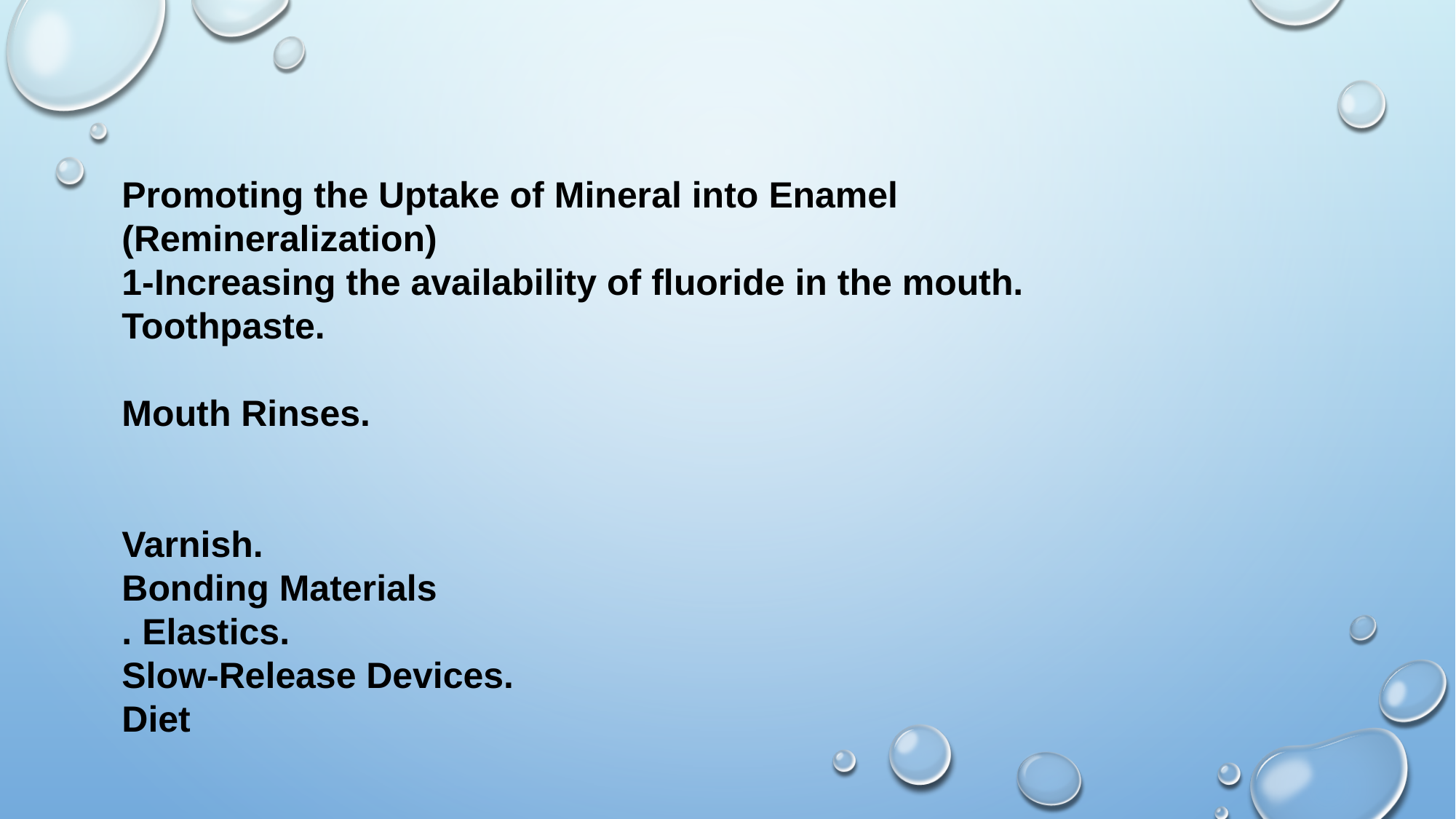

Promoting the Uptake of Mineral into Enamel (Remineralization)
1-Increasing the availability of fluoride in the mouth.
Toothpaste.

Mouth Rinses.

Varnish.
Bonding Materials
. Elastics.
Slow-Release Devices.
Diet